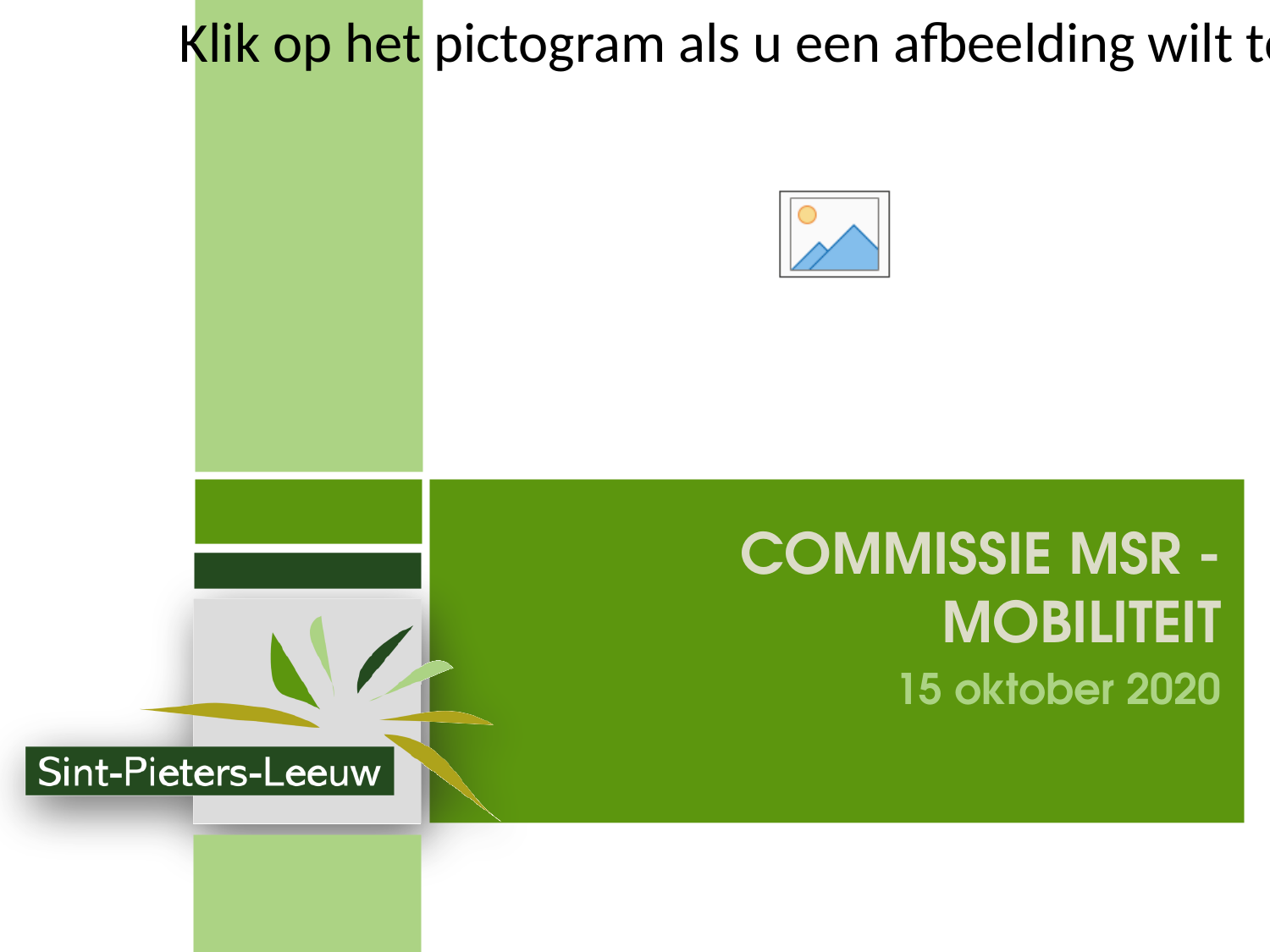

# Commissie MSR - MOBiliteit
15 oktober 2020